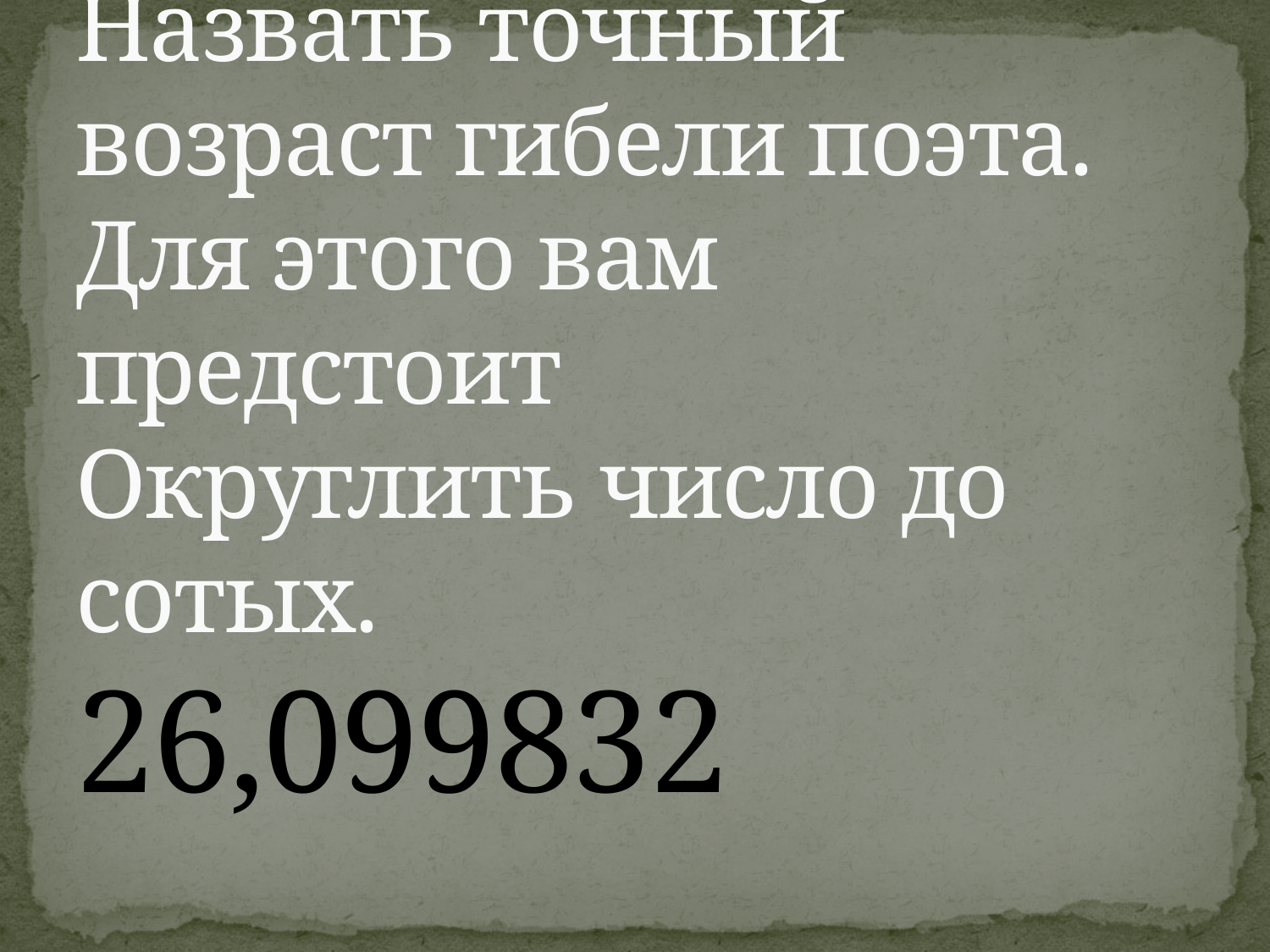

# Вопрос 9: Назвать точный возраст гибели поэта. Для этого вам предстоит Округлить число до сотых. 26,099832